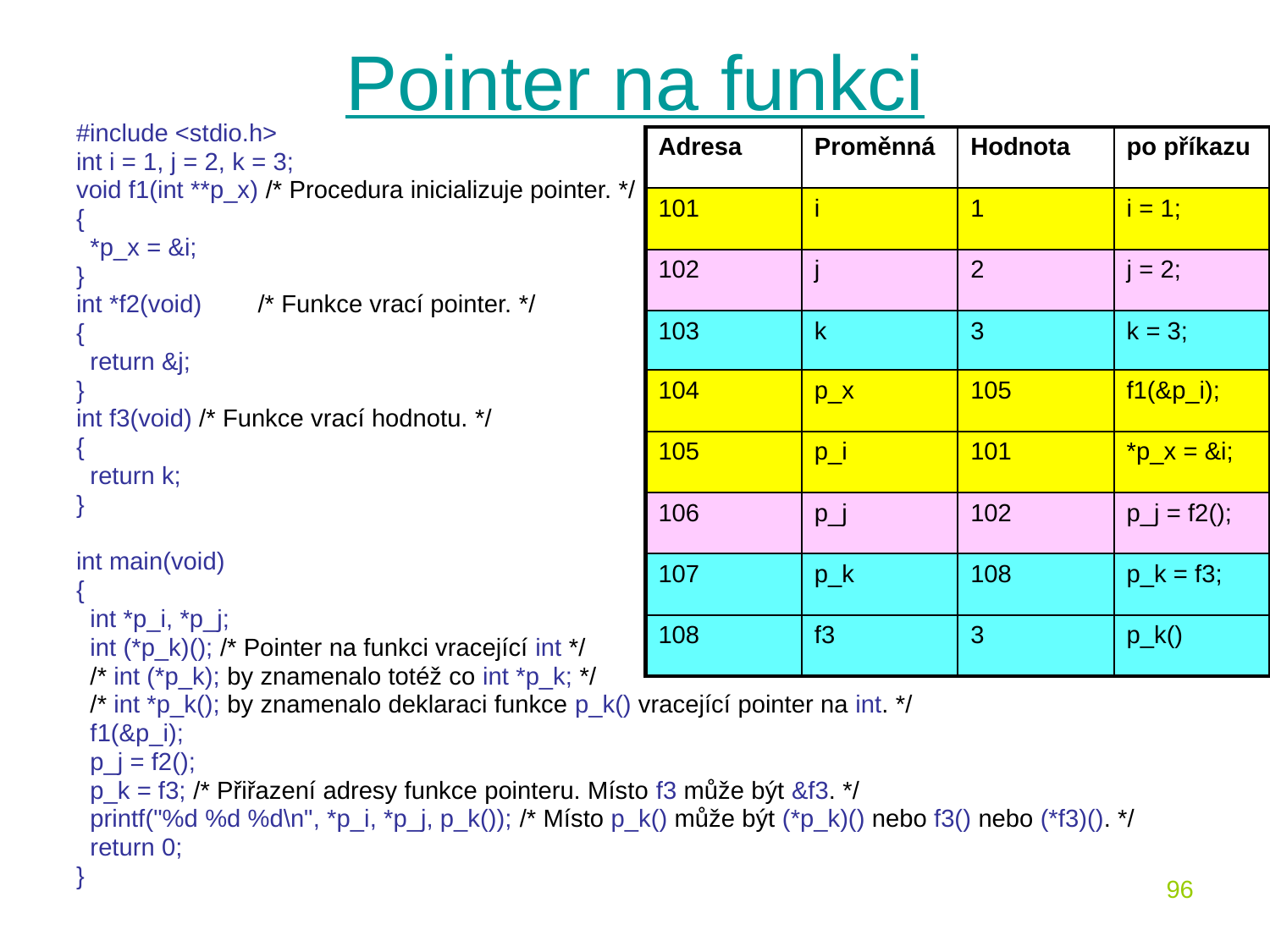

# Pointer na funkci
#include <stdio.h>
int i = 1, j = 2, k = 3;
void f1(int **p_x) /* Procedura inicializuje pointer. */
{
  *p_x = &i;
}
int *f2(void)	 /* Funkce vrací pointer. */
{
  return &j;
}
int f3(void) /* Funkce vrací hodnotu. */
{
  return k;
}

int main(void)
{
  int *p_i, *p_j;
  int (*p_k)(); /* Pointer na funkci vracející int */
  /* int (*p_k); by znamenalo totéž co int *p_k; */
  /* int *p_k(); by znamenalo deklaraci funkce p_k() vracející pointer na int. */
  f1(&p_i);
  p_j = f2();
  p_k = f3; /* Přiřazení adresy funkce pointeru. Místo f3 může být &f3. */
  printf("%d %d %d\n", *p_i, *p_j, p_k()); /* Místo p_k() může být (*p_k)() nebo f3() nebo (*f3)(). */
  return 0;
}
| Adresa | Proměnná | Hodnota | po příkazu |
| --- | --- | --- | --- |
| 101 | i | 1 | i = 1; |
| 102 | j | 2 | j = 2; |
| 103 | k | 3 | k = 3; |
| 104 | p\_x | 105 | f1(&p\_i); |
| 105 | p\_i | 101 | \*p\_x = &i; |
| 106 | p\_j | 102 | p\_j = f2(); |
| 107 | p\_k | 108 | p\_k = f3; |
| 108 | f3 | 3 | p\_k() |
96